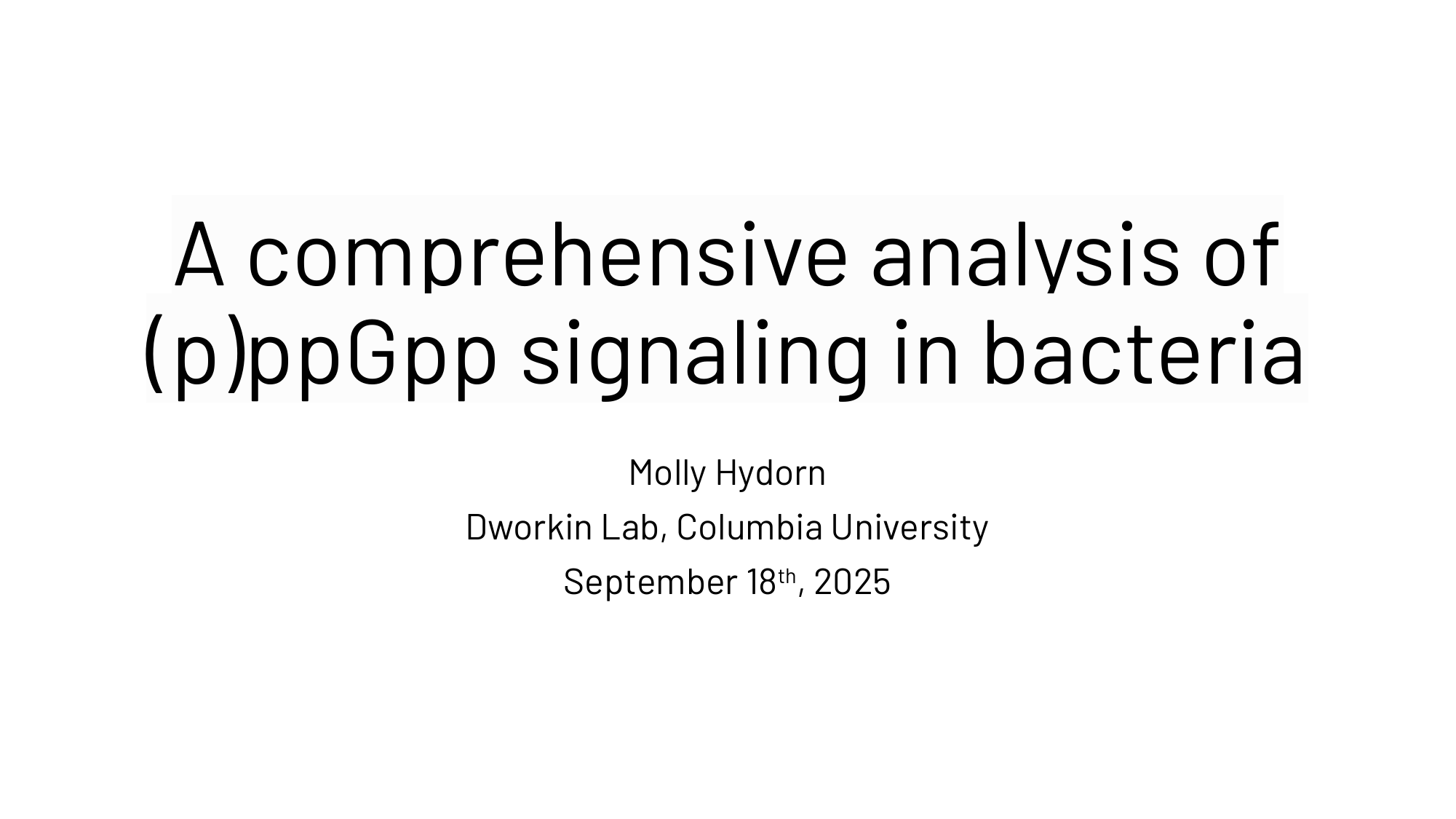

# A comprehensive analysis of (p)ppGpp signaling in bacteria
Molly Hydorn
Dworkin Lab, Columbia University
September 18th, 2025